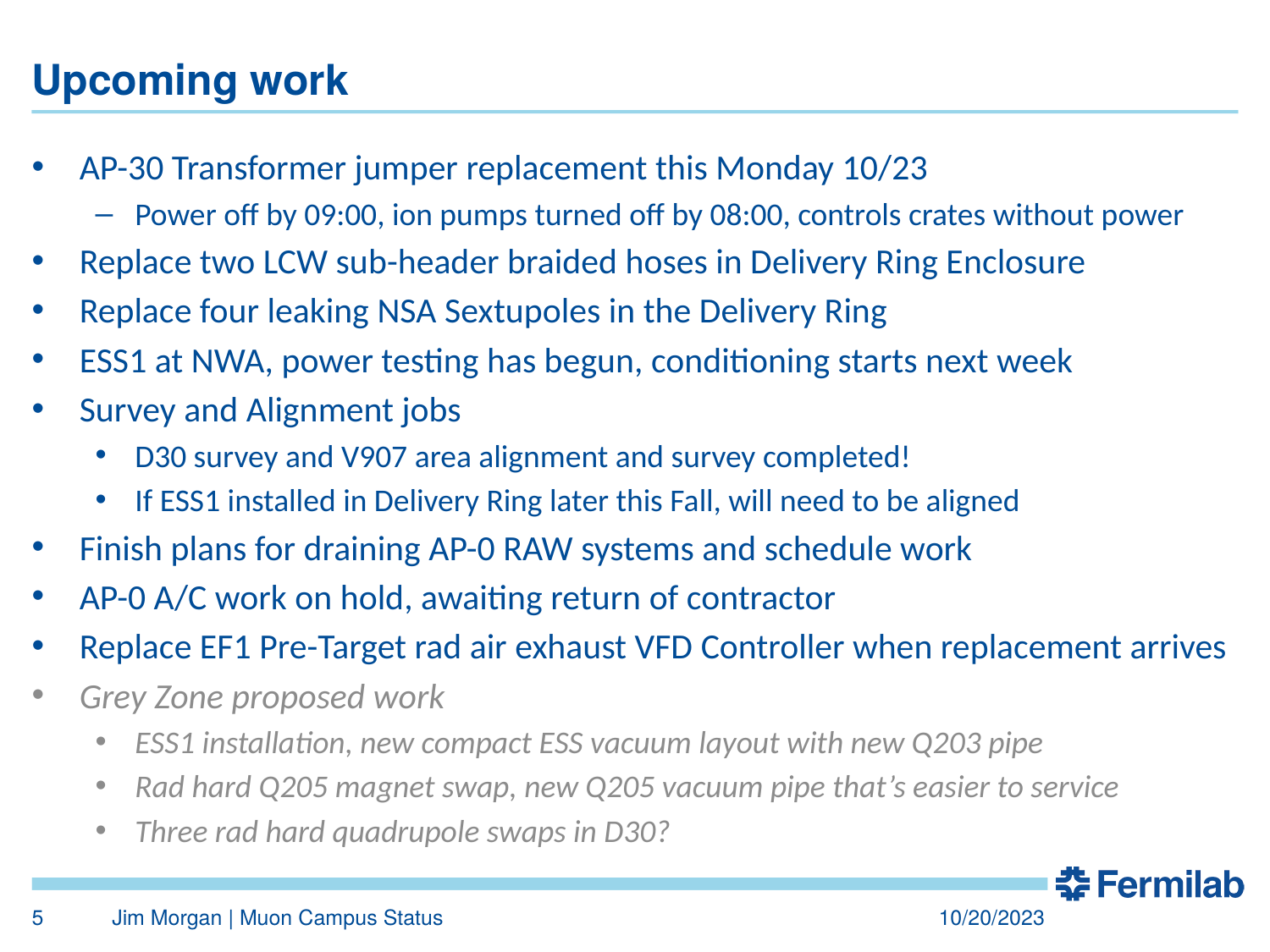

# Upcoming work
AP-30 Transformer jumper replacement this Monday 10/23
Power off by 09:00, ion pumps turned off by 08:00, controls crates without power
Replace two LCW sub-header braided hoses in Delivery Ring Enclosure
Replace four leaking NSA Sextupoles in the Delivery Ring
ESS1 at NWA, power testing has begun, conditioning starts next week
Survey and Alignment jobs
D30 survey and V907 area alignment and survey completed!
If ESS1 installed in Delivery Ring later this Fall, will need to be aligned
Finish plans for draining AP-0 RAW systems and schedule work
AP-0 A/C work on hold, awaiting return of contractor
Replace EF1 Pre-Target rad air exhaust VFD Controller when replacement arrives
Grey Zone proposed work
ESS1 installation, new compact ESS vacuum layout with new Q203 pipe
Rad hard Q205 magnet swap, new Q205 vacuum pipe that’s easier to service
Three rad hard quadrupole swaps in D30?

5
Jim Morgan | Muon Campus Status
10/20/2023